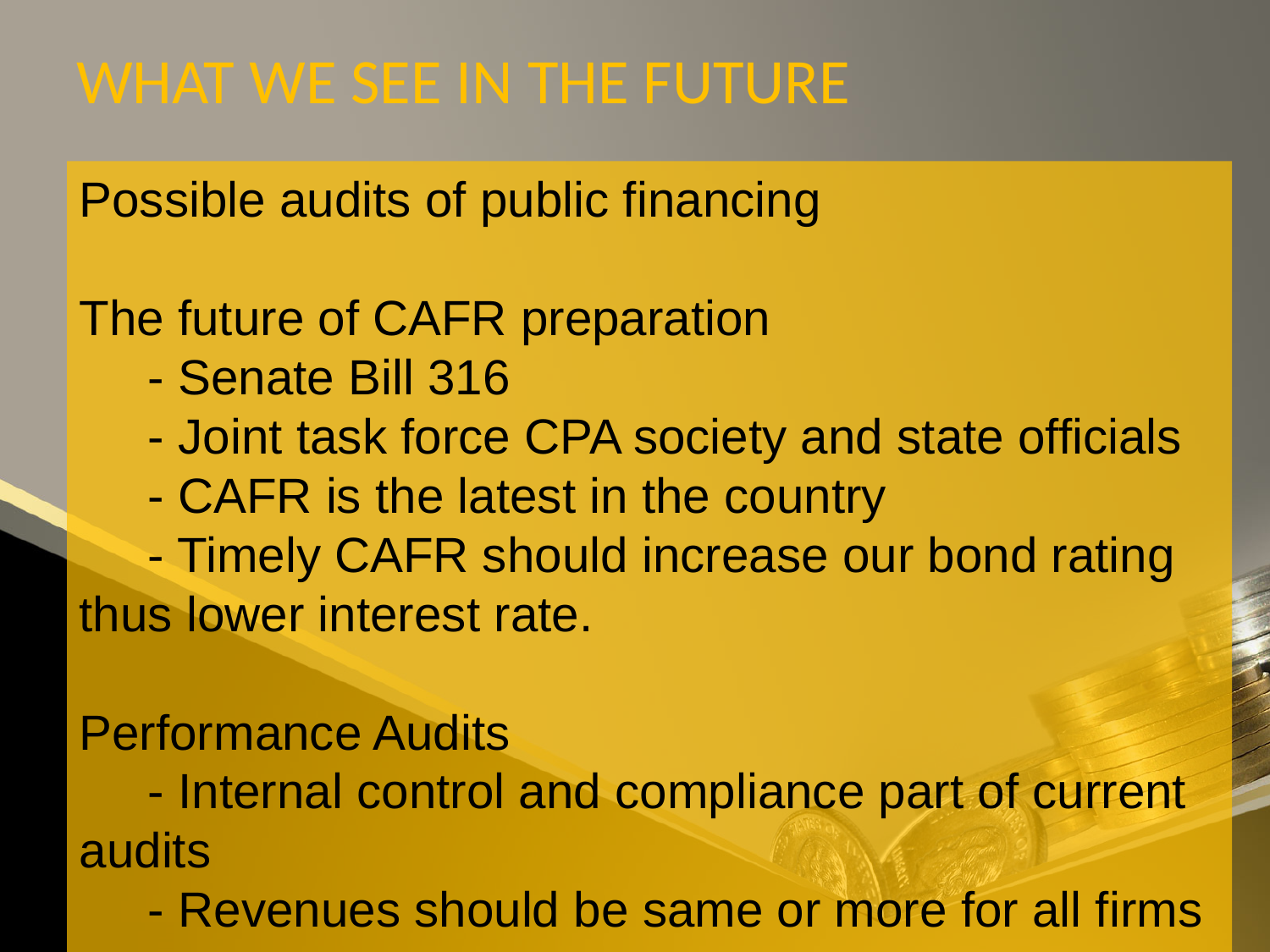

# WHAT WE SEE IN THE FUTURE
Possible audits of public financing

The future of CAFR preparation
     - Senate Bill 316
     - Joint task force CPA society and state officials
     - CAFR is the latest in the country
     - Timely CAFR should increase our bond rating thus lower interest rate.

Performance Audits
     - Internal control and compliance part of current audits
     - Revenues should be same or more for all firms